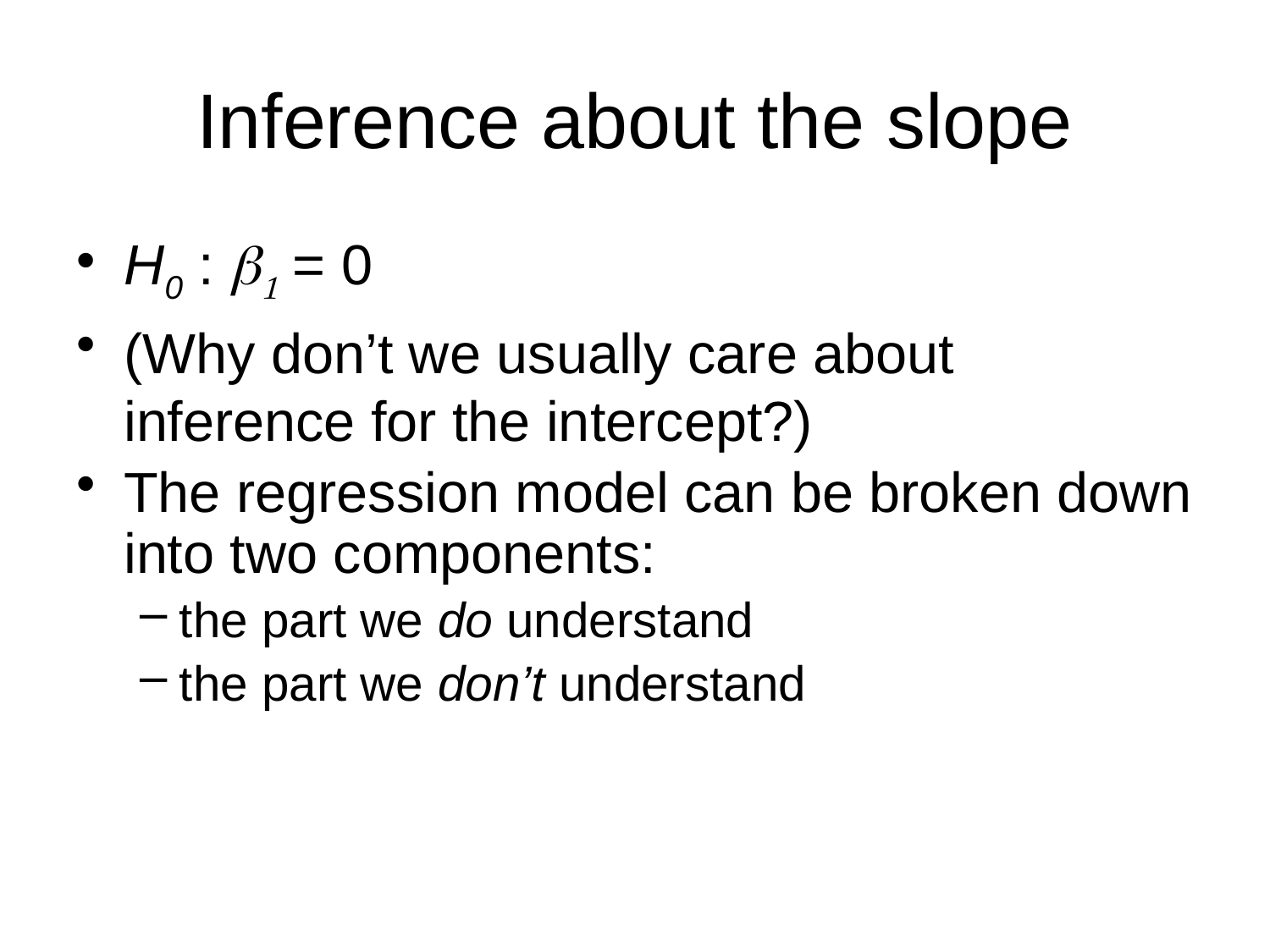

# Inference about the slope
H0 : β1 = 0
(Why don’t we usually care about inference for the intercept?)
The regression model can be broken down into two components:
the part we do understand
the part we don’t understand